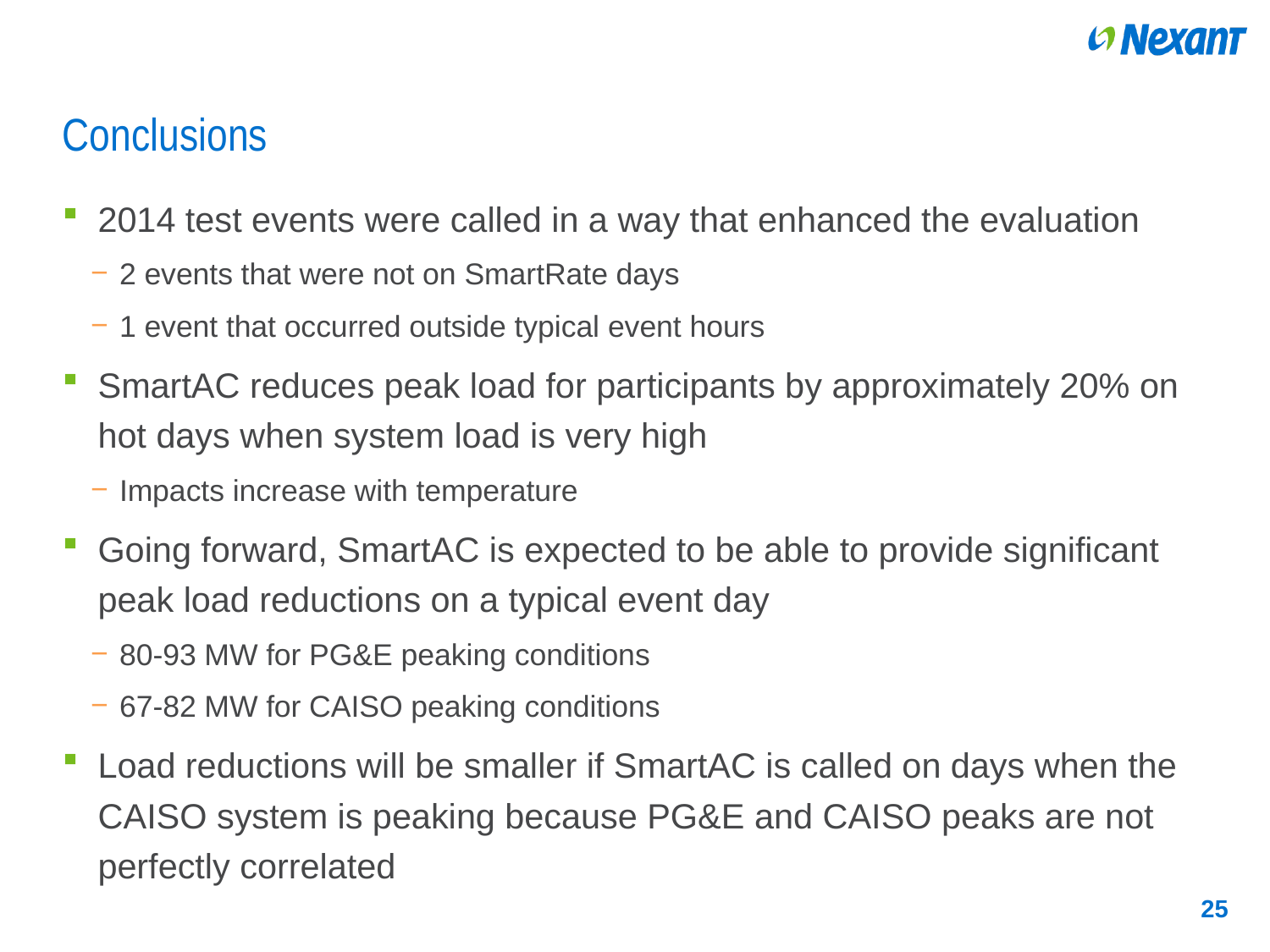

# Conclusions
2014 test events were called in a way that enhanced the evaluation
2 events that were not on SmartRate days
1 event that occurred outside typical event hours
SmartAC reduces peak load for participants by approximately 20% on hot days when system load is very high
Impacts increase with temperature
Going forward, SmartAC is expected to be able to provide significant peak load reductions on a typical event day
80-93 MW for PG&E peaking conditions
67-82 MW for CAISO peaking conditions
Load reductions will be smaller if SmartAC is called on days when the CAISO system is peaking because PG&E and CAISO peaks are not perfectly correlated

25